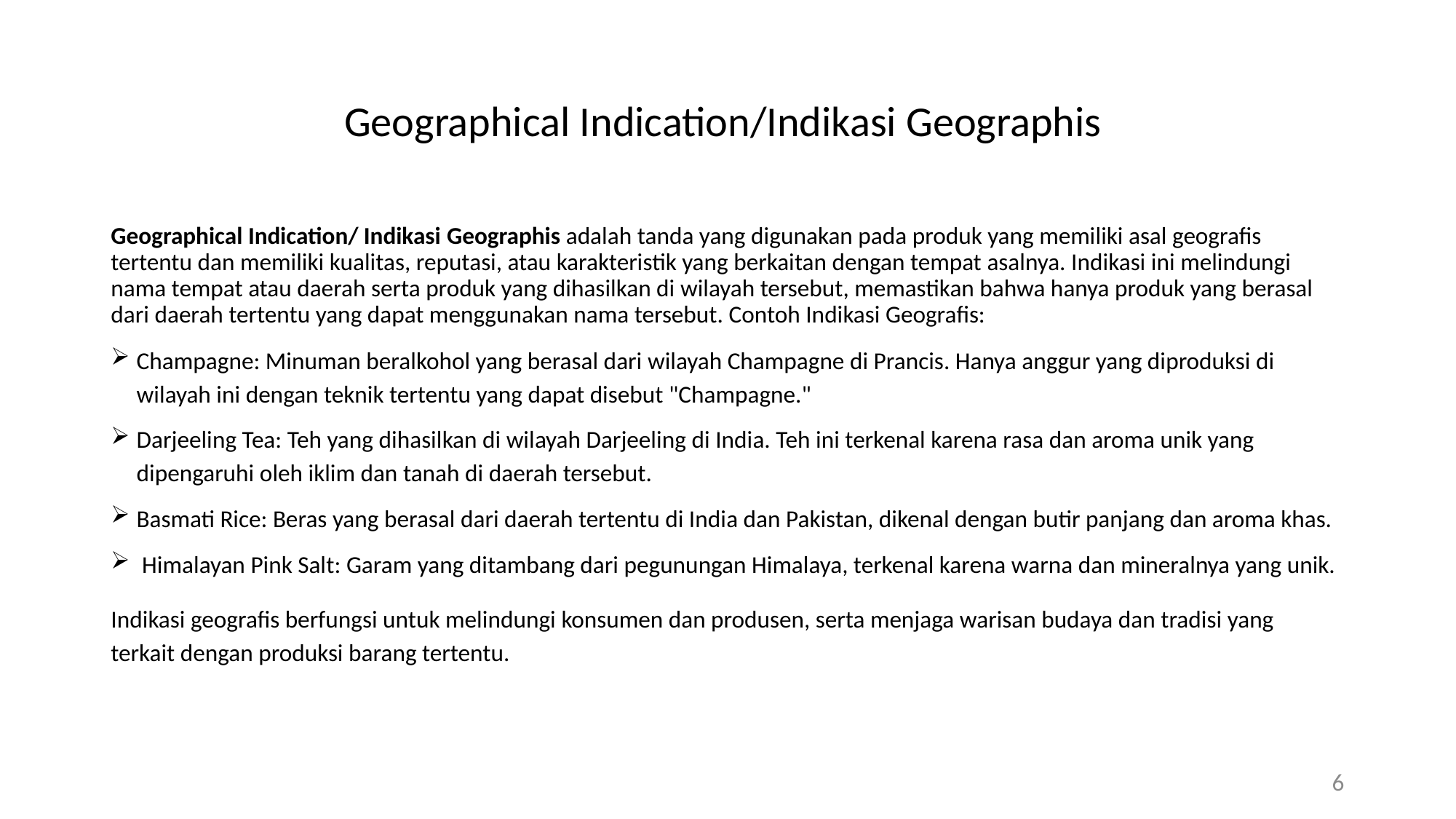

# Geographical Indication/Indikasi Geographis
Geographical Indication/ Indikasi Geographis adalah tanda yang digunakan pada produk yang memiliki asal geografis tertentu dan memiliki kualitas, reputasi, atau karakteristik yang berkaitan dengan tempat asalnya. Indikasi ini melindungi nama tempat atau daerah serta produk yang dihasilkan di wilayah tersebut, memastikan bahwa hanya produk yang berasal dari daerah tertentu yang dapat menggunakan nama tersebut. Contoh Indikasi Geografis:
Champagne: Minuman beralkohol yang berasal dari wilayah Champagne di Prancis. Hanya anggur yang diproduksi di wilayah ini dengan teknik tertentu yang dapat disebut "Champagne."
Darjeeling Tea: Teh yang dihasilkan di wilayah Darjeeling di India. Teh ini terkenal karena rasa dan aroma unik yang dipengaruhi oleh iklim dan tanah di daerah tersebut.
Basmati Rice: Beras yang berasal dari daerah tertentu di India dan Pakistan, dikenal dengan butir panjang dan aroma khas.
 Himalayan Pink Salt: Garam yang ditambang dari pegunungan Himalaya, terkenal karena warna dan mineralnya yang unik.
Indikasi geografis berfungsi untuk melindungi konsumen dan produsen, serta menjaga warisan budaya dan tradisi yang terkait dengan produksi barang tertentu.

6